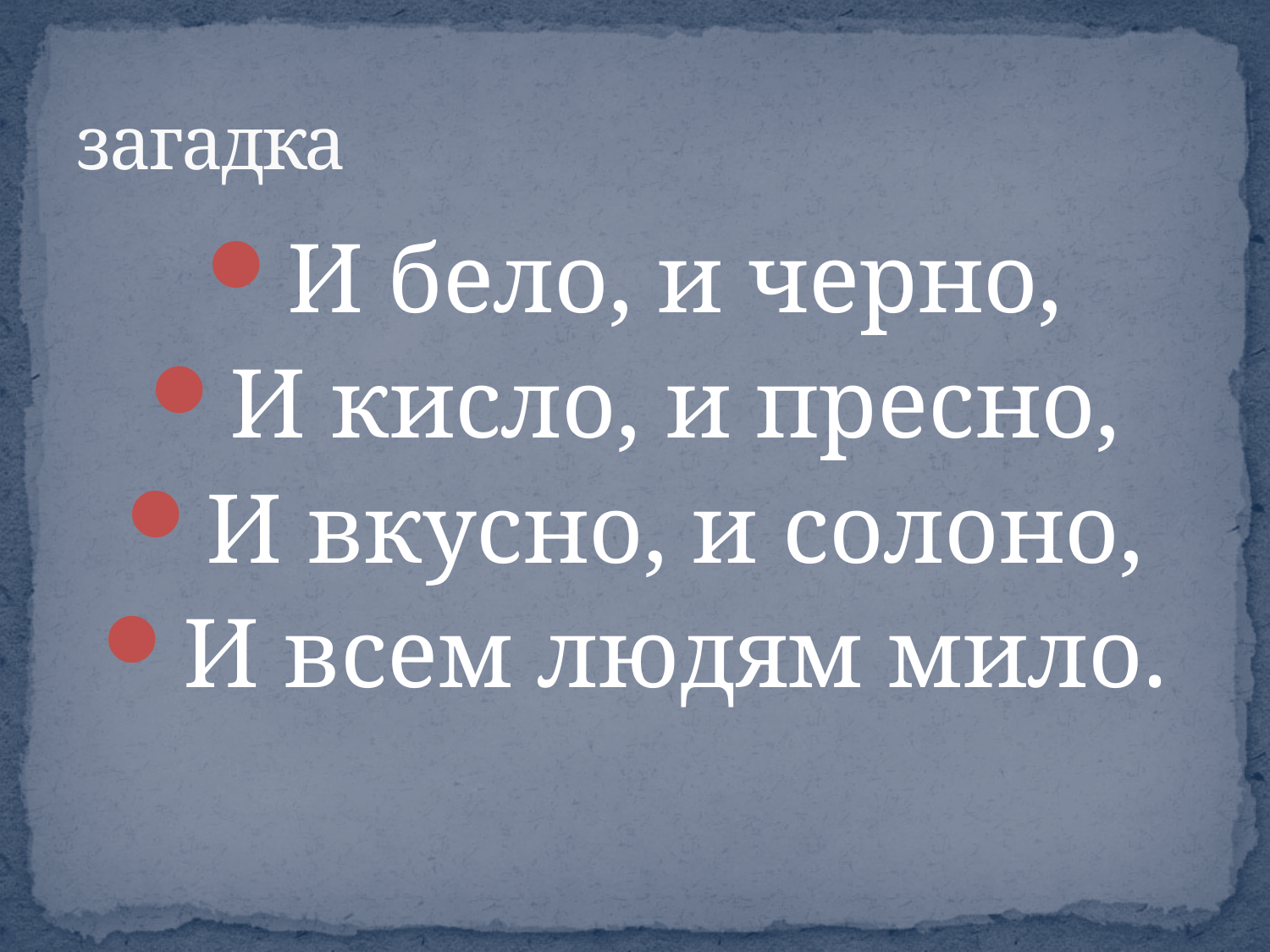

# загадка
И бело, и черно,
И кисло, и пресно,
И вкусно, и солоно,
И всем людям мило.